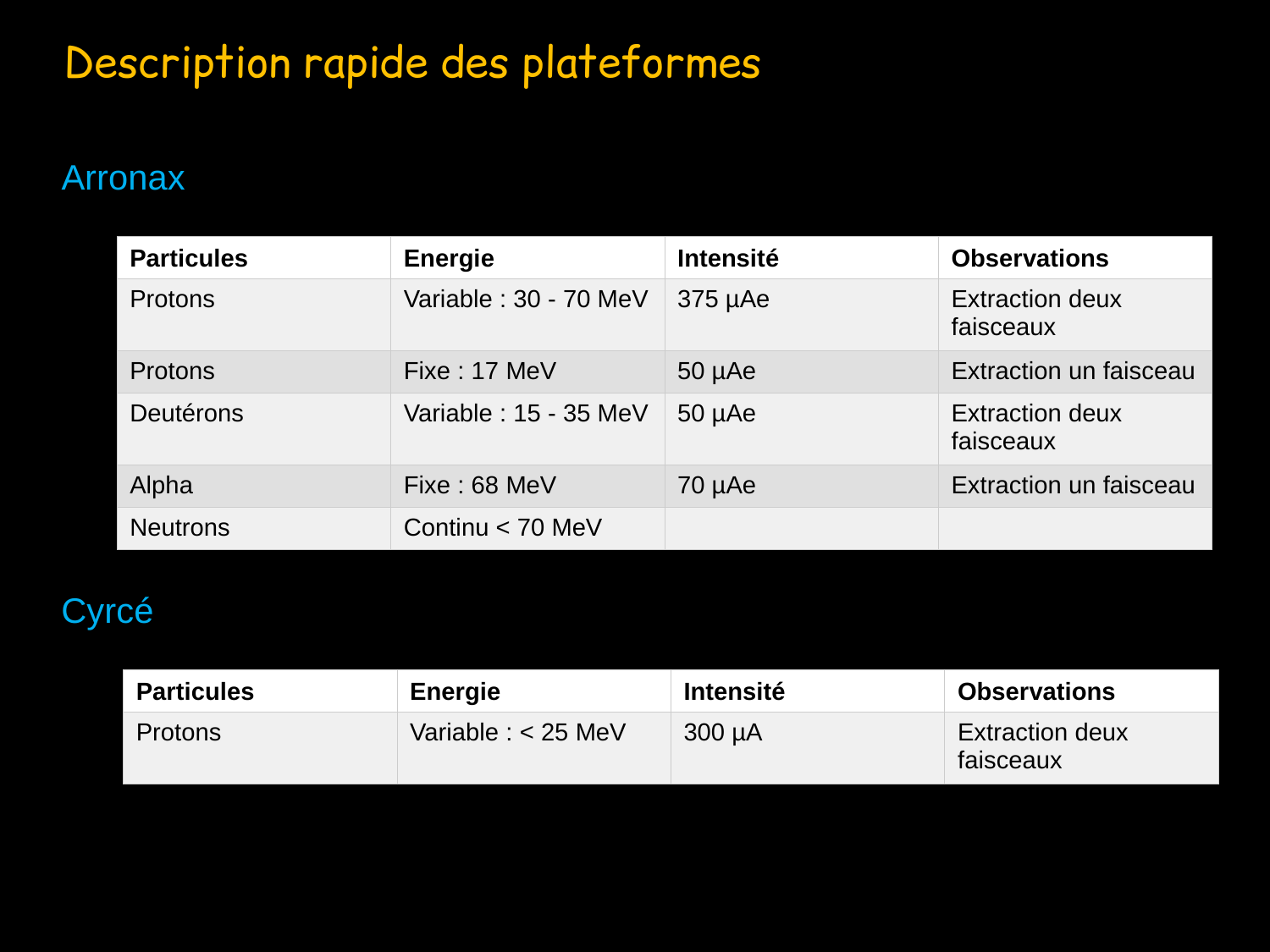

Description rapide des plateformes
Arronax
| Particules | Energie | Intensité | Observations |
| --- | --- | --- | --- |
| Protons | Variable : 30 - 70 MeV | 375 µAe | Extraction deux faisceaux |
| Protons | Fixe : 17 MeV | 50 µAe | Extraction un faisceau |
| Deutérons | Variable : 15 - 35 MeV | 50 µAe | Extraction deux faisceaux |
| Alpha | Fixe : 68 MeV | 70 µAe | Extraction un faisceau |
| Neutrons | Continu < 70 MeV |  |  |
Cyrcé
| Particules | Energie | Intensité | Observations |
| --- | --- | --- | --- |
| Protons | Variable : < 25 MeV | 300 µA | Extraction deux faisceaux |